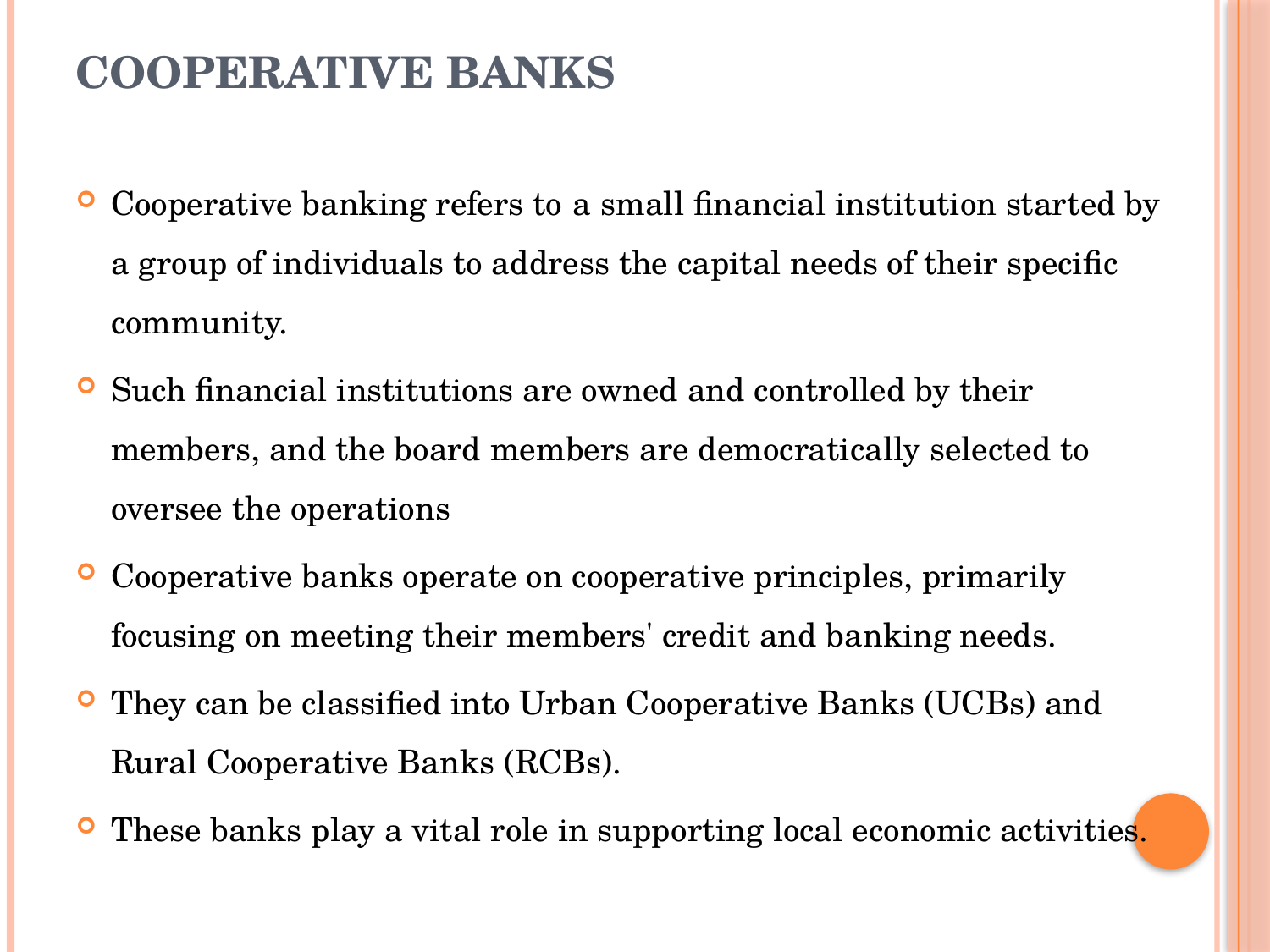

# Cooperative banks
Cooperative banking refers to a small financial institution started by a group of individuals to address the capital needs of their specific community.
Such financial institutions are owned and controlled by their members, and the board members are democratically selected to oversee the operations
Cooperative banks operate on cooperative principles, primarily focusing on meeting their members' credit and banking needs.
They can be classified into Urban Cooperative Banks (UCBs) and Rural Cooperative Banks (RCBs).
These banks play a vital role in supporting local economic activities.